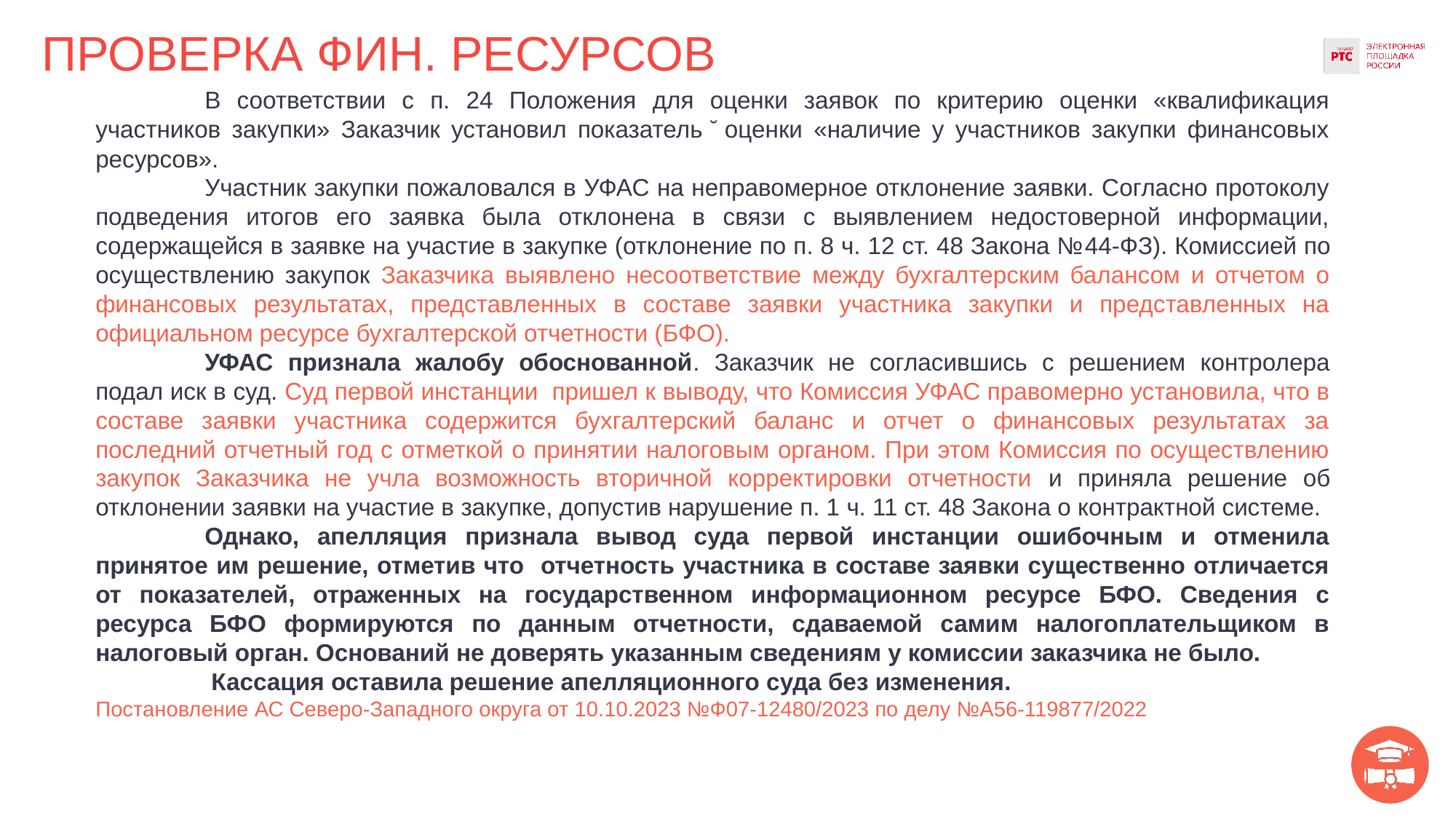

# ПРОВЕРКА ФИН. РЕСУРСОВ
	В соответствии с п. 24 Положения для оценки заявок по критерию оценки «квалификация участников закупки» Заказчик установил показатель ̆ оценки «наличие у участников закупки финансовых ресурсов».
	Участник закупки пожаловался в УФАС на неправомерное отклонение заявки. Согласно протоколу подведения итогов его заявка была отклонена в связи с выявлением недостоверной информации, содержащейся в заявке на участие в закупке (отклонение по п. 8 ч. 12 ст. 48 Закона №44-ФЗ). Комиссией по осуществлению закупок Заказчика выявлено несоответствие между бухгалтерским балансом и отчетом о финансовых результатах, представленных в составе заявки участника закупки и представленных на официальном ресурсе бухгалтерской отчетности (БФО).
	УФАС признала жалобу обоснованной. Заказчик не согласившись с решением контролера подал иск в суд. Суд первой инстанции  пришел к выводу, что Комиссия УФАС правомерно установила, что в составе заявки участника содержится бухгалтерский баланс и отчет о финансовых результатах за последний отчетный год с отметкой о принятии налоговым органом. При этом Комиссия по осуществлению закупок Заказчика не учла возможность вторичной корректировки отчетности и приняла решение об отклонении заявки на участие в закупке, допустив нарушение п. 1 ч. 11 ст. 48 Закона о контрактной системе.
	Однако, апелляция признала вывод суда первой инстанции ошибочным и отменила принятое им решение, отметив что  отчетность участника в составе заявки существенно отличается от показателей, отраженных на государственном информационном ресурсе БФО. Сведения с ресурса БФО формируются по данным отчетности, сдаваемой самим налогоплательщиком в налоговый орган. Оснований не доверять указанным сведениям у комиссии заказчика не было.
	 Кассация оставила решение апелляционного суда без изменения.
Постановление АС Северо-Западного округа от 10.10.2023 №Ф07-12480/2023 по делу №А56-119877/2022